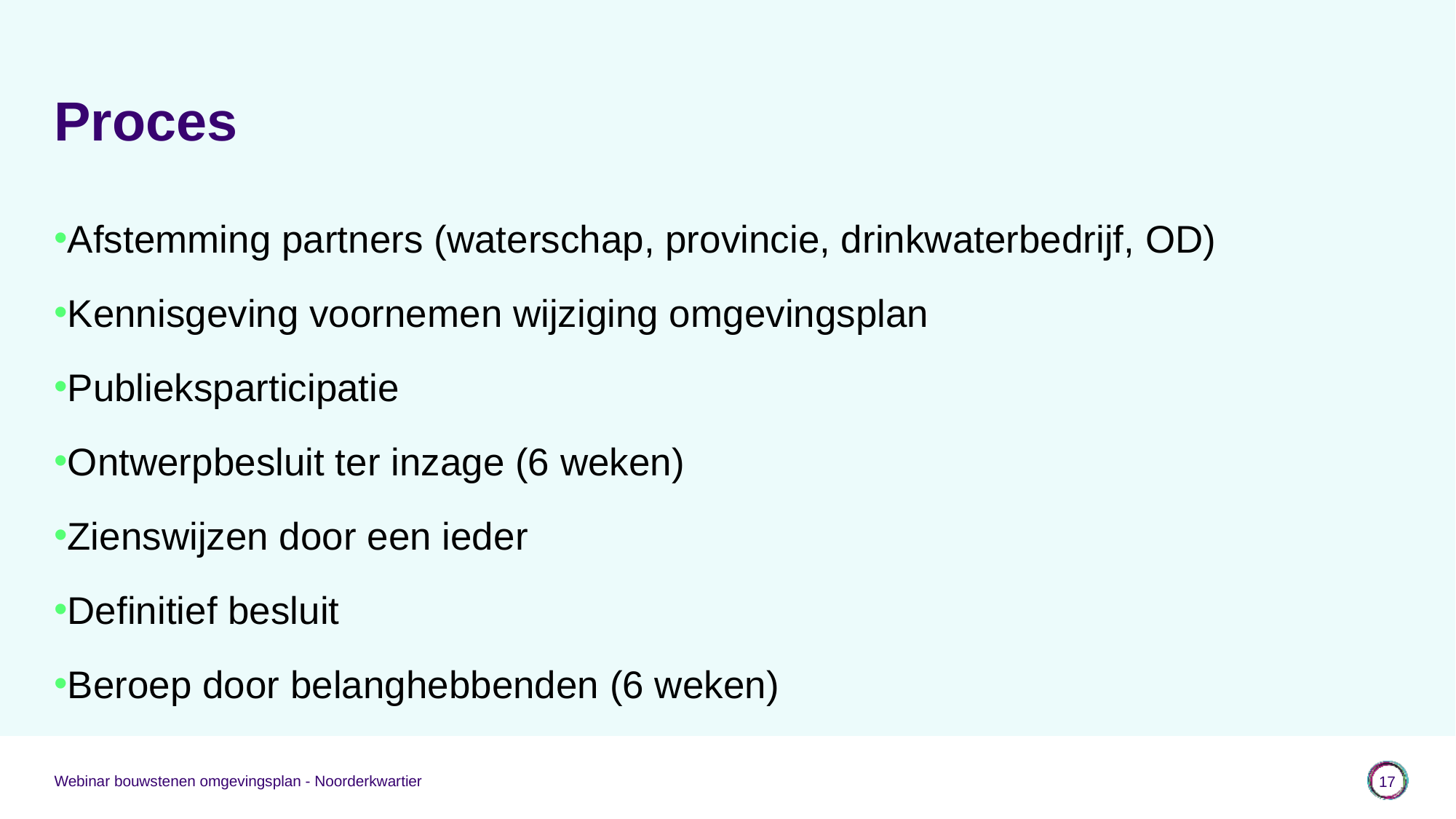

# Proces
Afstemming partners (waterschap, provincie, drinkwaterbedrijf, OD)

Kennisgeving voornemen wijziging omgevingsplan

Publieksparticipatie

Ontwerpbesluit ter inzage (6 weken)

Zienswijzen door een ieder

Definitief besluit

Beroep door belanghebbenden (6 weken)

Webinar bouwstenen omgevingsplan - Noorderkwartier
17